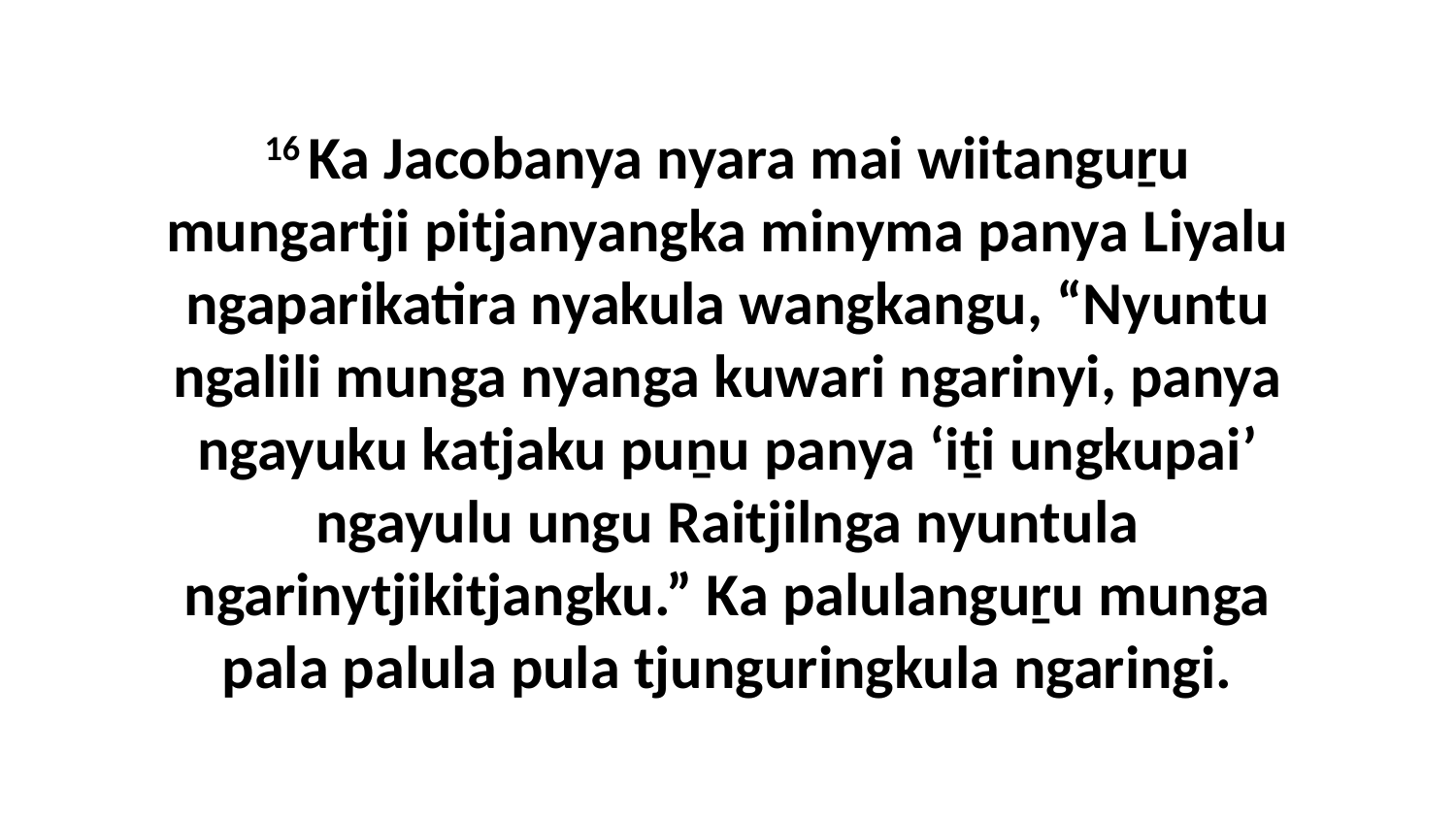

16 Ka Jacobanya nyara mai wiitanguṟu mungartji pitjanyangka minyma panya Liyalu ngaparikatira nyakula wangkangu, “Nyuntu ngalili munga nyanga kuwari ngarinyi, panya ngayuku katjaku puṉu panya ‘iṯi ungkupai’ ngayulu ungu Raitjilnga nyuntula ngarinytjikitjangku.” Ka palulanguṟu munga pala palula pula tjunguringkula ngaringi.